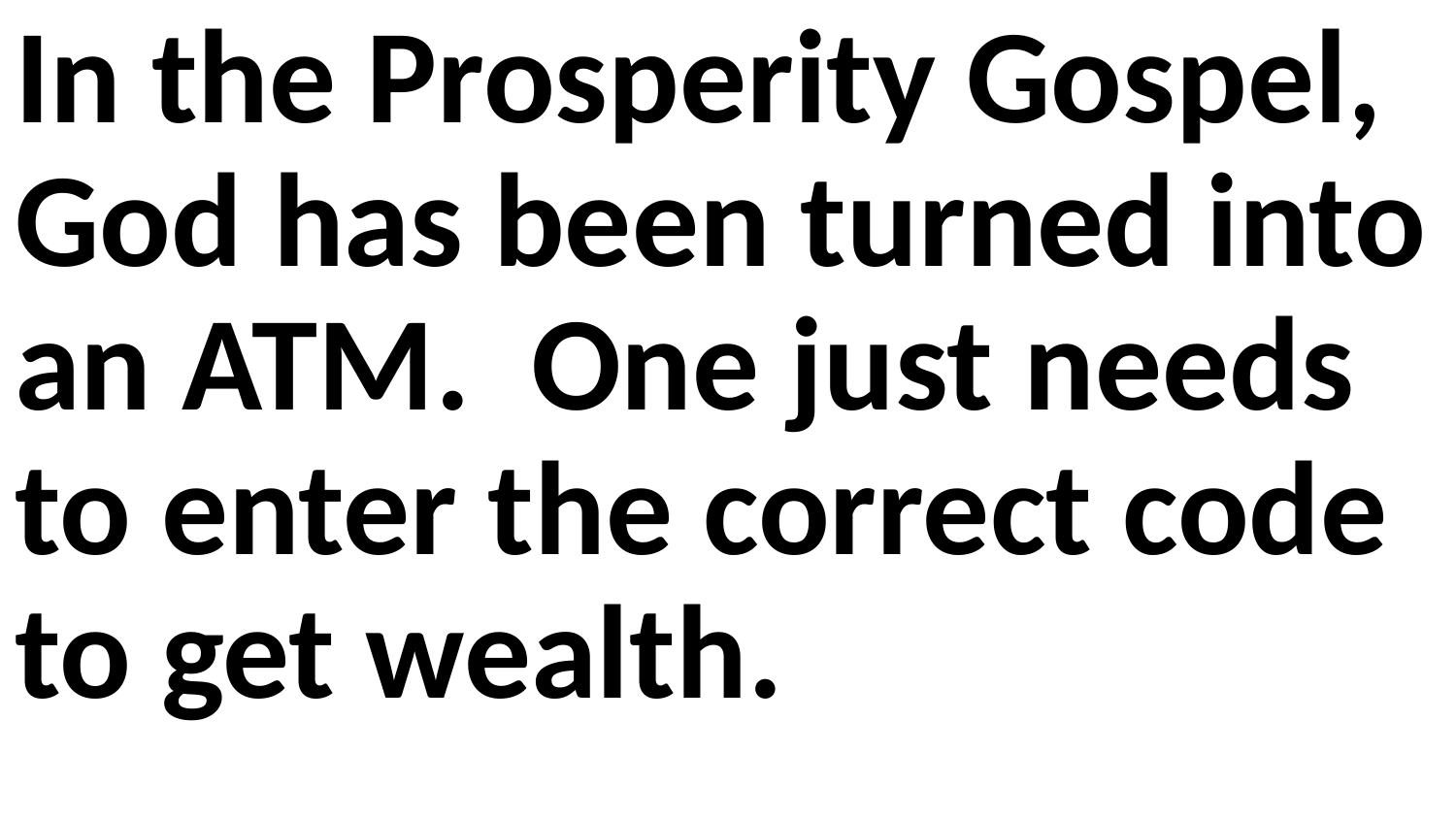

In the Prosperity Gospel, God has been turned into an ATM.  One just needs to enter the correct code to get wealth.